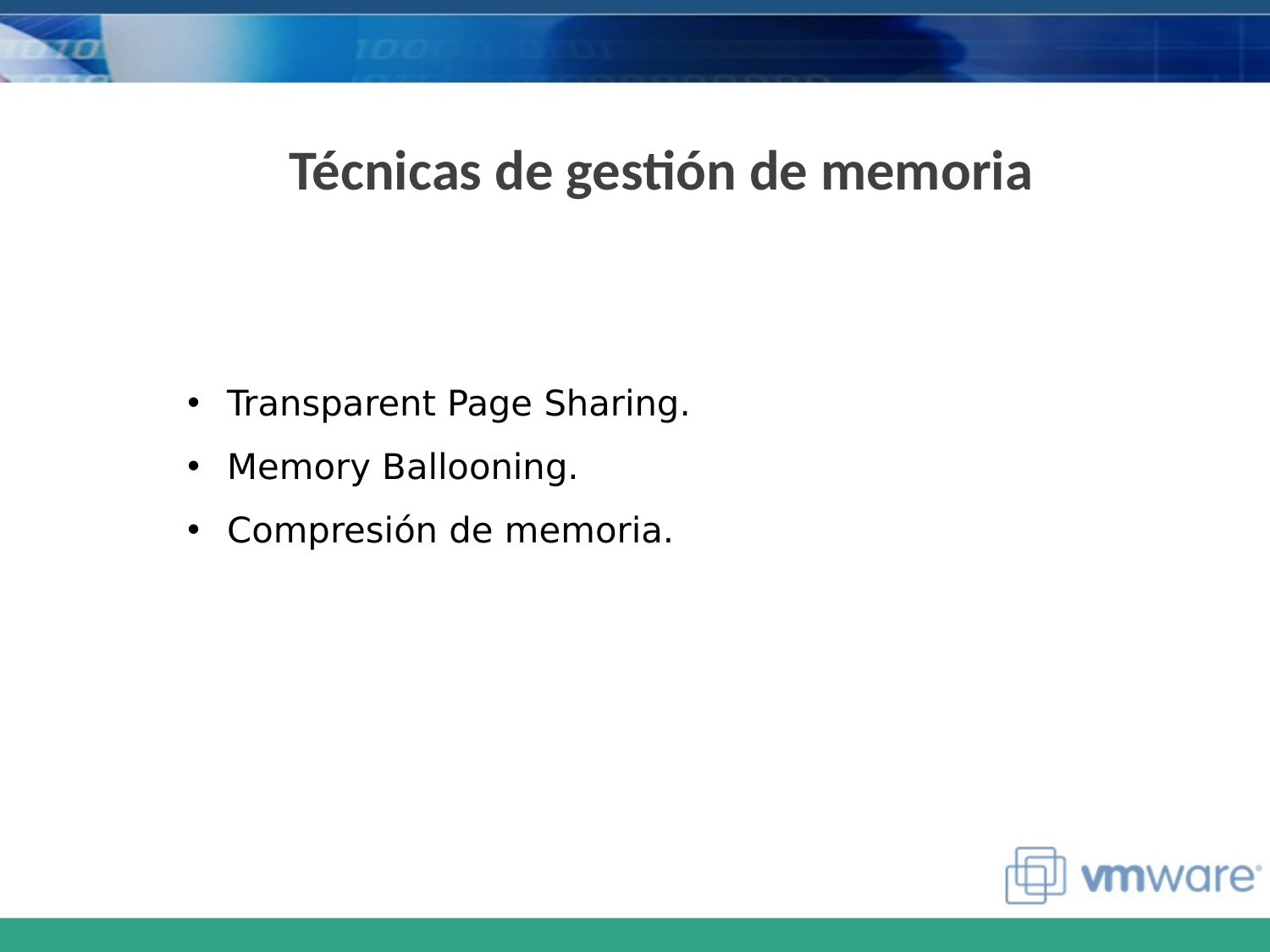

Técnicas de gestión de memoria
Transparent Page Sharing.
Memory Ballooning.
Compresión de memoria.